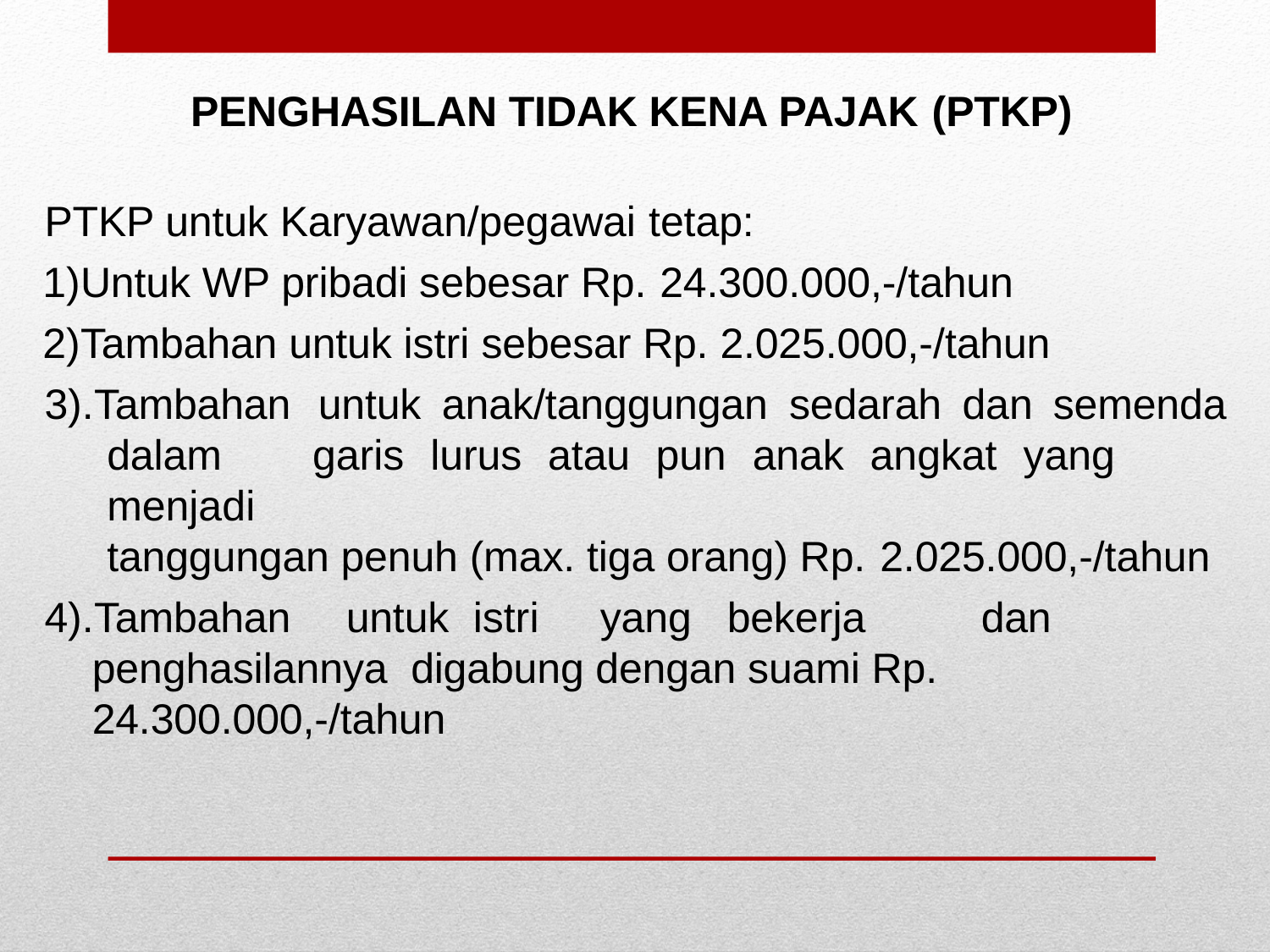

PENGHASILAN TIDAK KENA PAJAK (PTKP)

PTKP untuk Karyawan/pegawai tetap:
Untuk WP pribadi sebesar Rp. 24.300.000,-/tahun
Tambahan untuk istri sebesar Rp. 2.025.000,-/tahun  3).Tambahan	untuk	anak/tanggungan	sedarah	dan	semenda
dalam	garis	lurus	atau	pun	anak	angkat	yang	menjadi
tanggungan penuh (max. tiga orang) Rp. 2.025.000,-/tahun
4).Tambahan	untuk	istri	yang	bekerja	dan	penghasilannya  digabung dengan suami Rp. 24.300.000,-/tahun